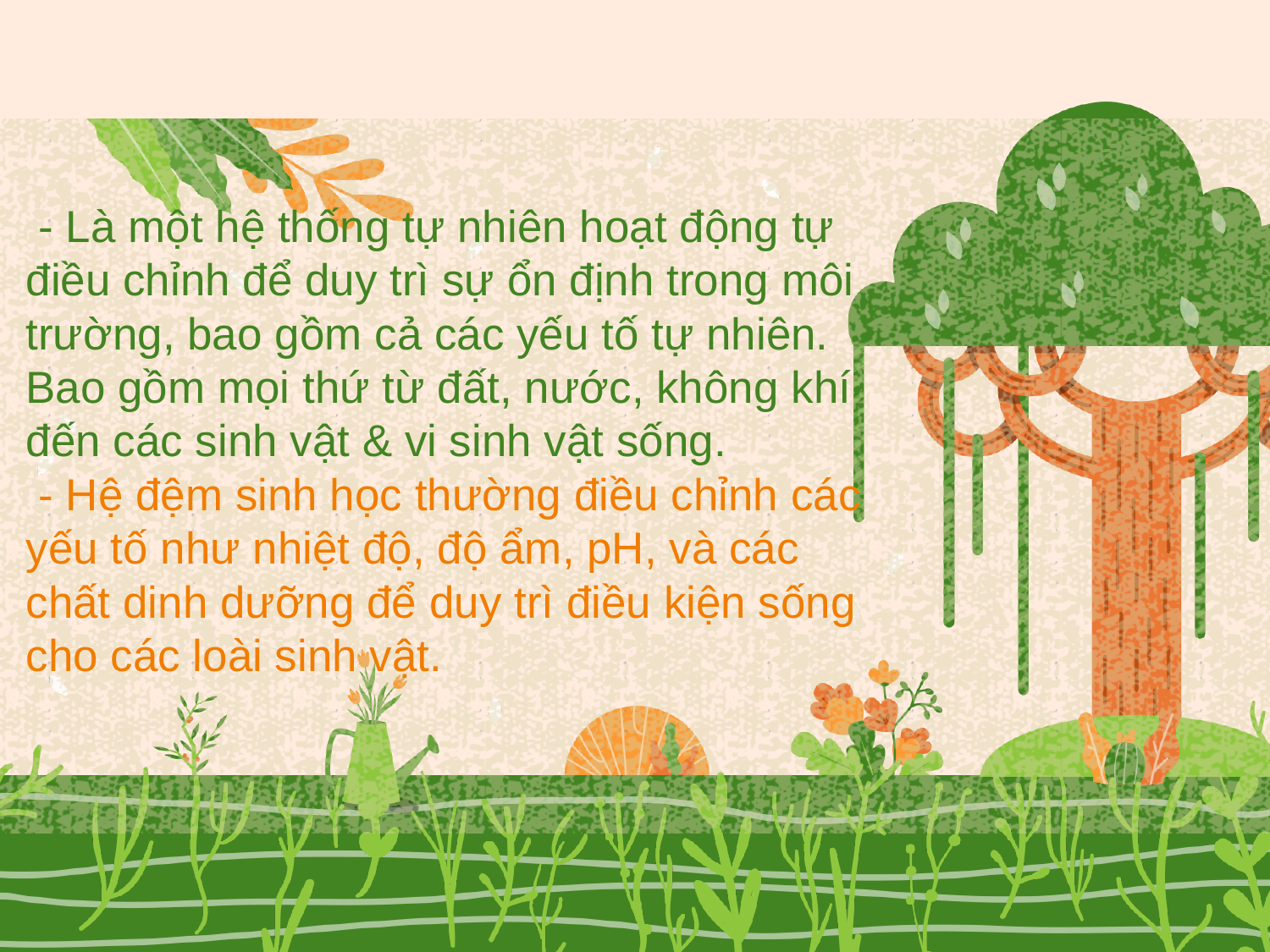

- Là một hệ thống tự nhiên hoạt động tự điều chỉnh để duy trì sự ổn định trong môi trường, bao gồm cả các yếu tố tự nhiên. Bao gồm mọi thứ từ đất, nước, không khí đến các sinh vật & vi sinh vật sống.
 - Hệ đệm sinh học thường điều chỉnh các yếu tố như nhiệt độ, độ ẩm, pH, và các chất dinh dưỡng để duy trì điều kiện sống cho các loài sinh vật.